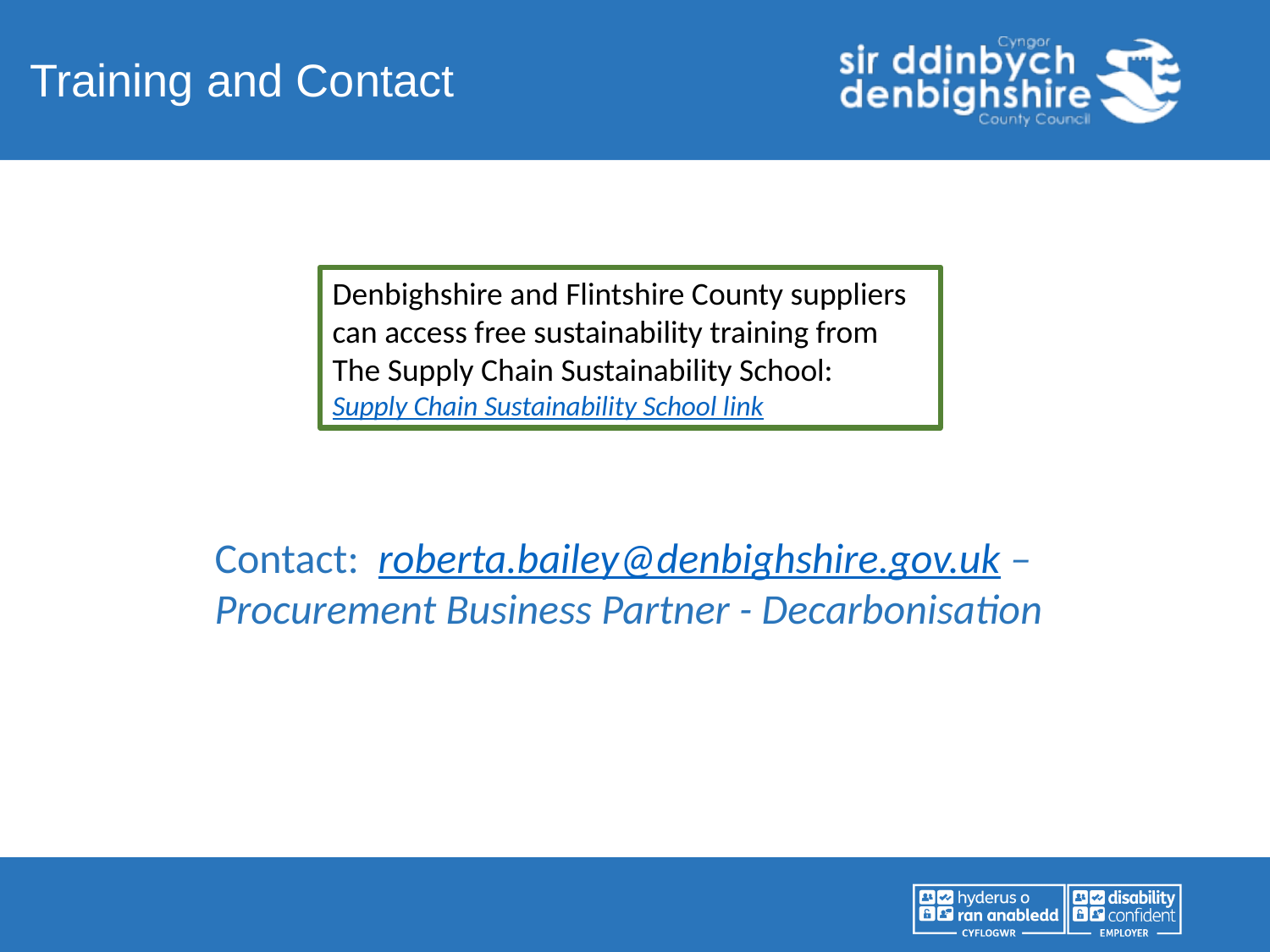

Training and Contact

Denbighshire and Flintshire County suppliers can access free sustainability training from The Supply Chain Sustainability School:  Supply Chain Sustainability School link
Contact:  roberta.bailey@denbighshire.gov.uk –
Procurement Business Partner - Decarbonisation